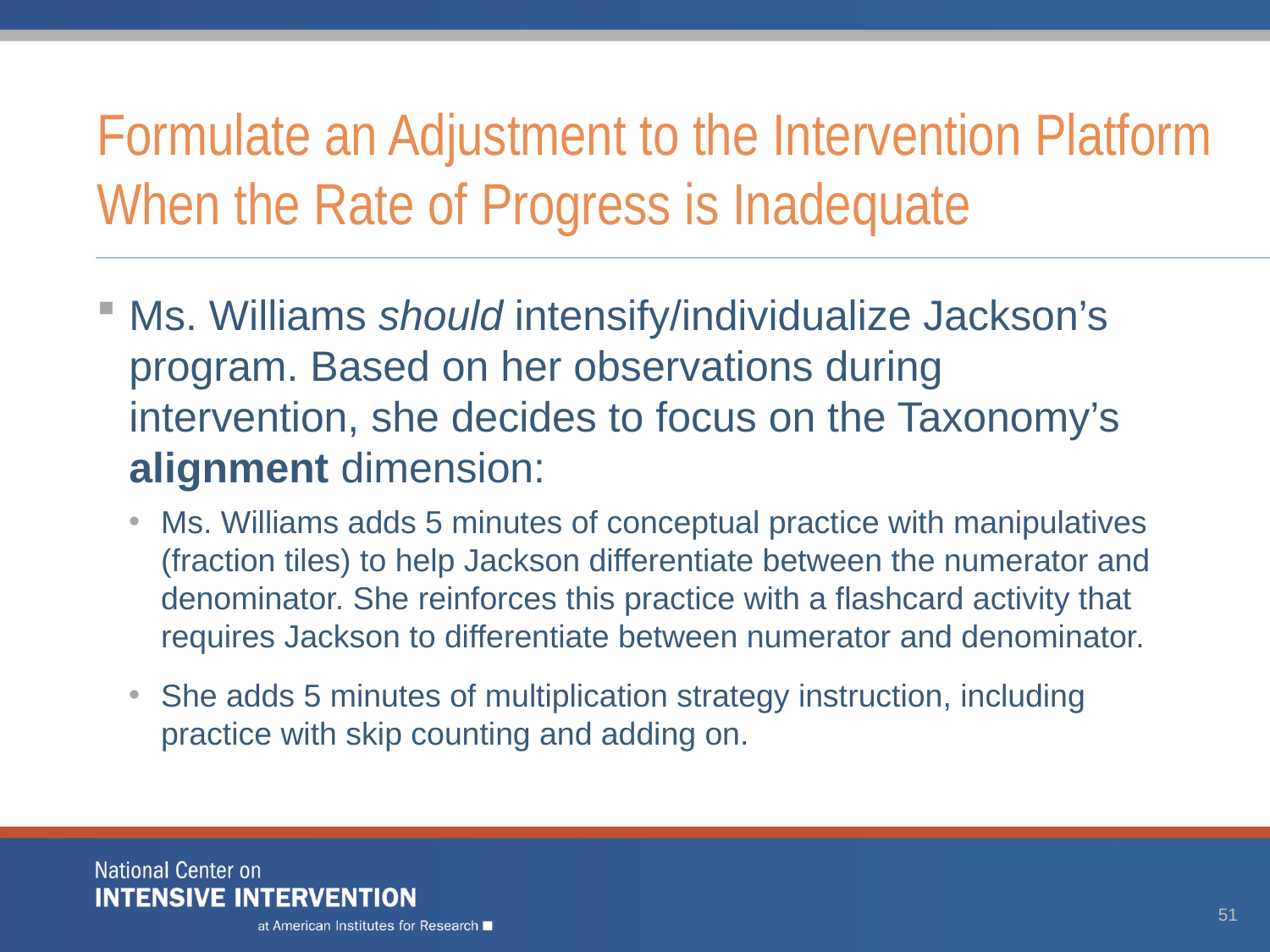

# Formulate an Adjustment to the Intervention Platform When the Rate of Progress is Inadequate
Ms. Williams should intensify/individualize Jackson’s program. Based on her observations during intervention, she decides to focus on the Taxonomy’s alignment dimension:
Ms. Williams adds 5 minutes of conceptual practice with manipulatives (fraction tiles) to help Jackson differentiate between the numerator and denominator. She reinforces this practice with a flashcard activity that requires Jackson to differentiate between numerator and denominator.
She adds 5 minutes of multiplication strategy instruction, including practice with skip counting and adding on.
51